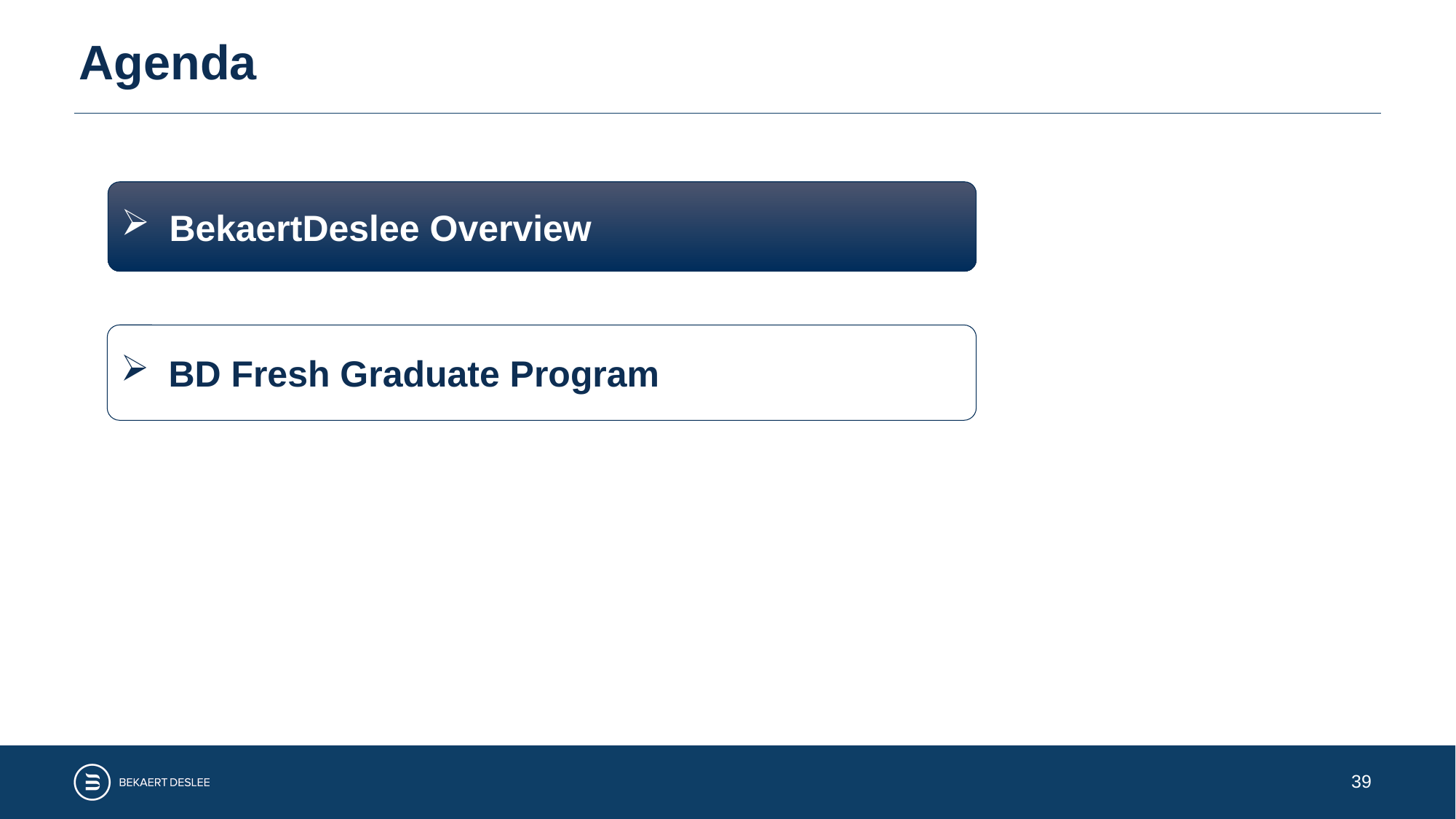

Agenda
BekaertDeslee Overview
BD Fresh Graduate Program
39